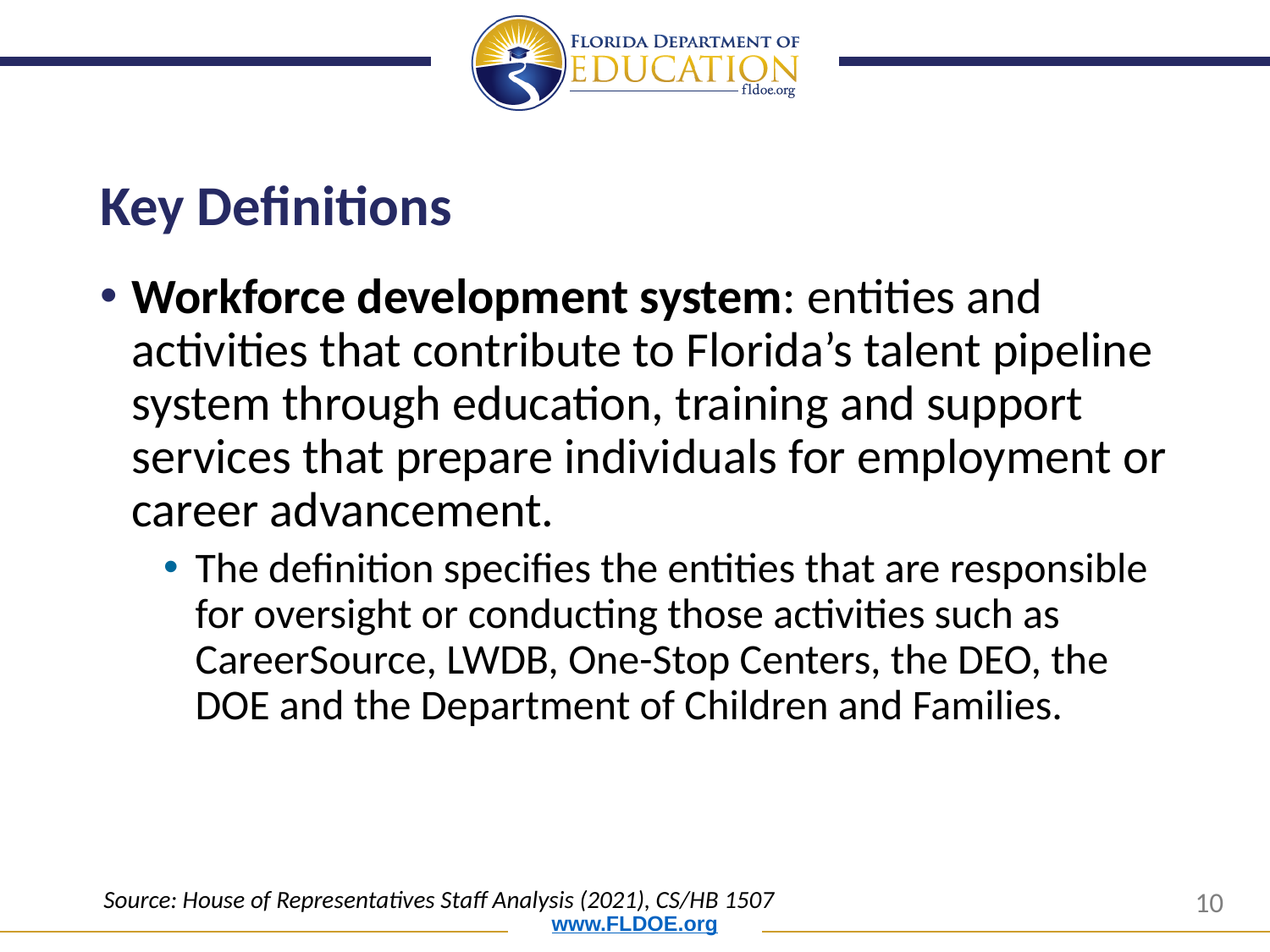

# Key Definitions
Workforce development system: entities and activities that contribute to Florida’s talent pipeline system through education, training and support services that prepare individuals for employment or career advancement.
The definition specifies the entities that are responsible for oversight or conducting those activities such as CareerSource, LWDB, One-Stop Centers, the DEO, the DOE and the Department of Children and Families.
Source: House of Representatives Staff Analysis (2021), CS/HB 1507